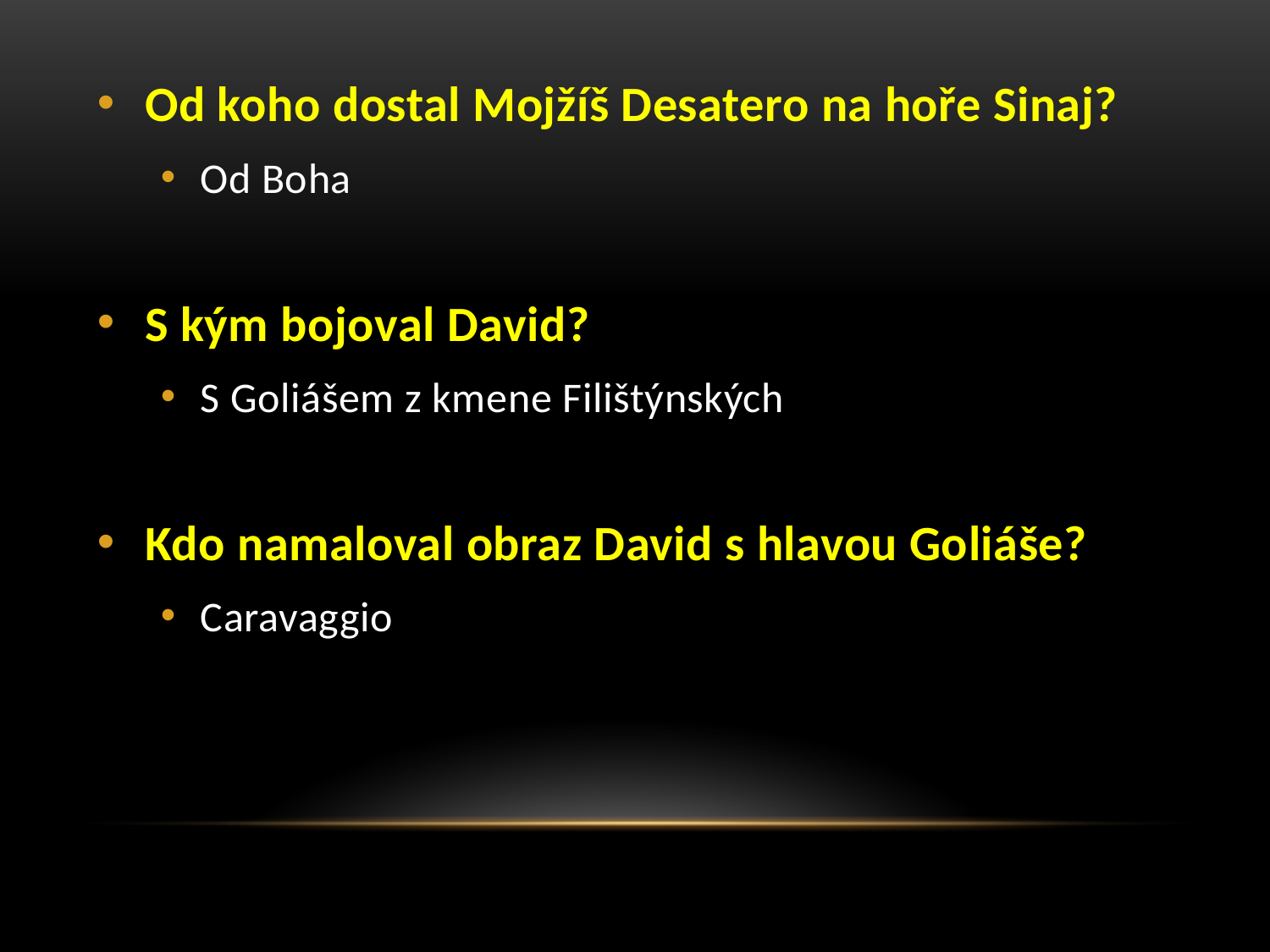

Od koho dostal Mojžíš Desatero na hoře Sinaj?
Od Boha

S kým bojoval David?
S Goliášem z kmene Filištýnských

Kdo namaloval obraz David s hlavou Goliáše?
Caravaggio